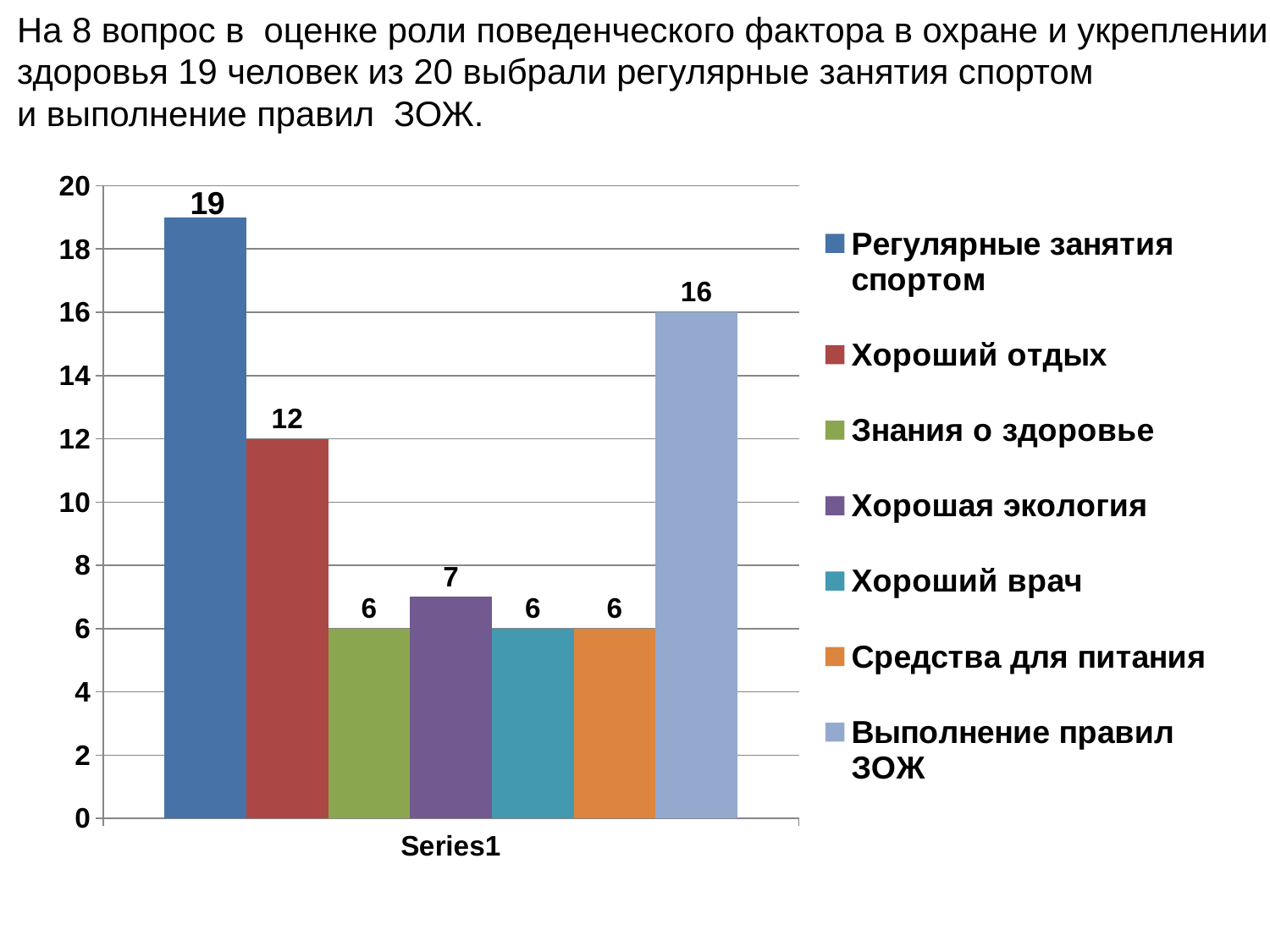

На 8 вопрос в  оценке роли поведенческого фактора в охране и укреплении
здоровья 19 человек из 20 выбрали регулярные занятия спортом
и выполнение правил  ЗОЖ.

### Chart

| Category | Регулярные занятия спортом | Хороший отдых | Знания о здоровье | Хорошая экология | Хороший врач | Средства для питания | Выполнение правил ЗОЖ |
|---|---|---|---|---|---|---|---|
|  | 19.0 | 12.0 | 6.0 | 7.0 | 6.0 | 6.0 | 16.0 |